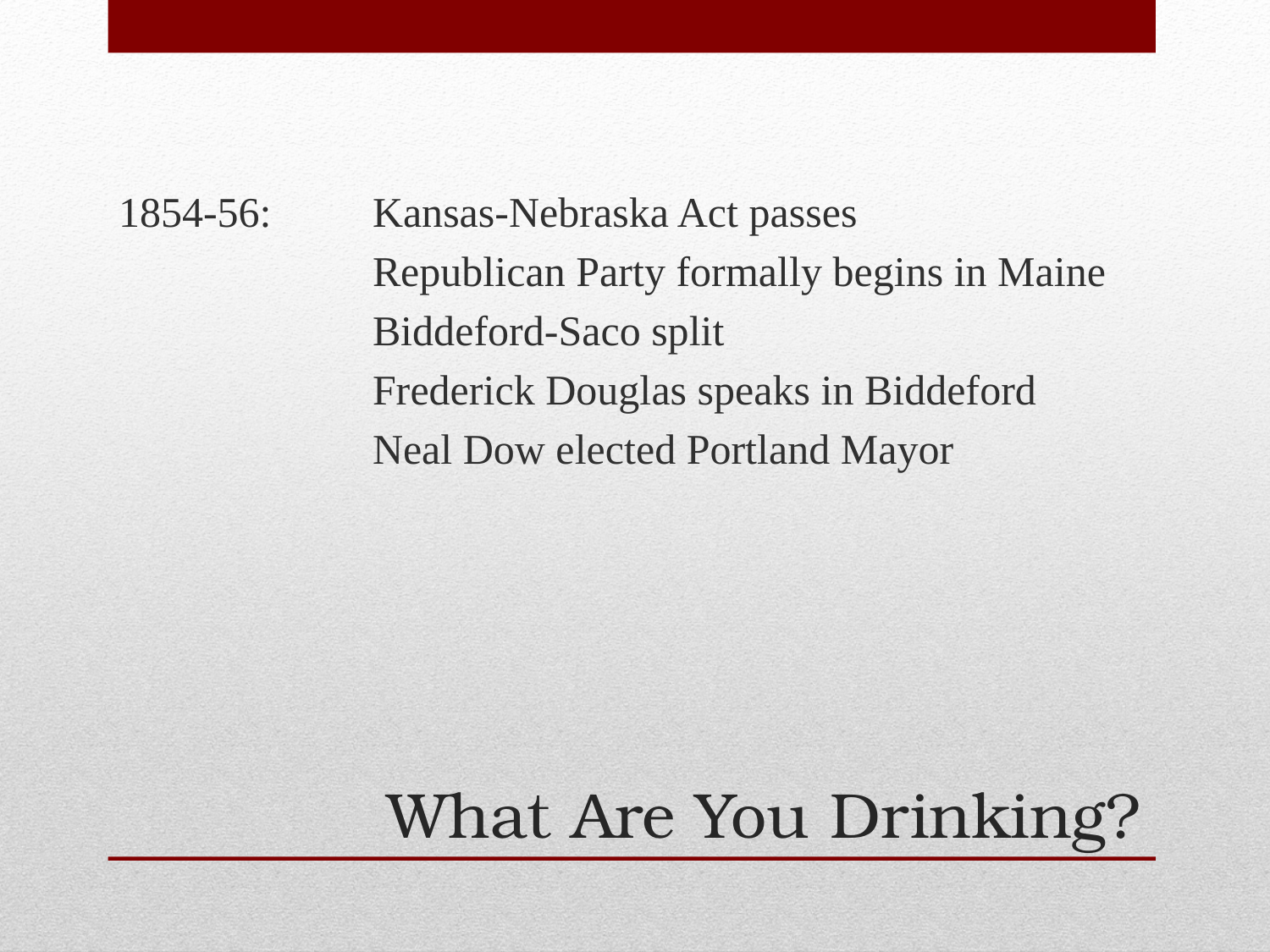

1854-56:	Kansas-Nebraska Act passes
		Republican Party formally begins in Maine
		Biddeford-Saco split
		Frederick Douglas speaks in Biddeford
		Neal Dow elected Portland Mayor

# What Are You Drinking?